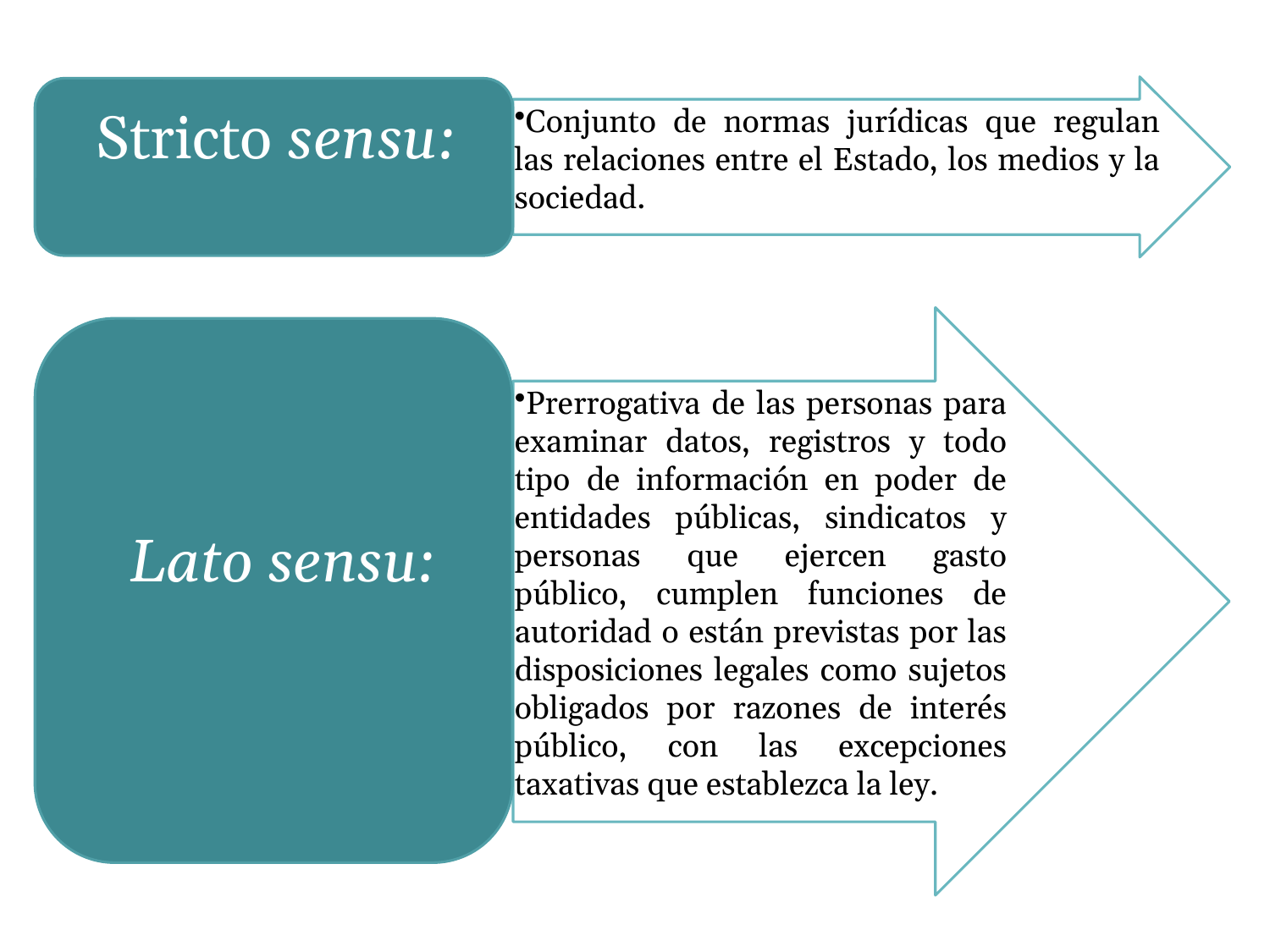

Conjunto de normas jurídicas que regulan las relaciones entre el Estado, los medios y la sociedad.

Stricto sensu:

Prerrogativa de las personas para examinar datos, registros y todo tipo de información en poder de entidades públicas, sindicatos y personas que ejercen gasto público, cumplen funciones de autoridad o están previstas por las disposiciones legales como sujetos obligados por razones de interés público, con las excepciones taxativas que establezca la ley.

Lato sensu: